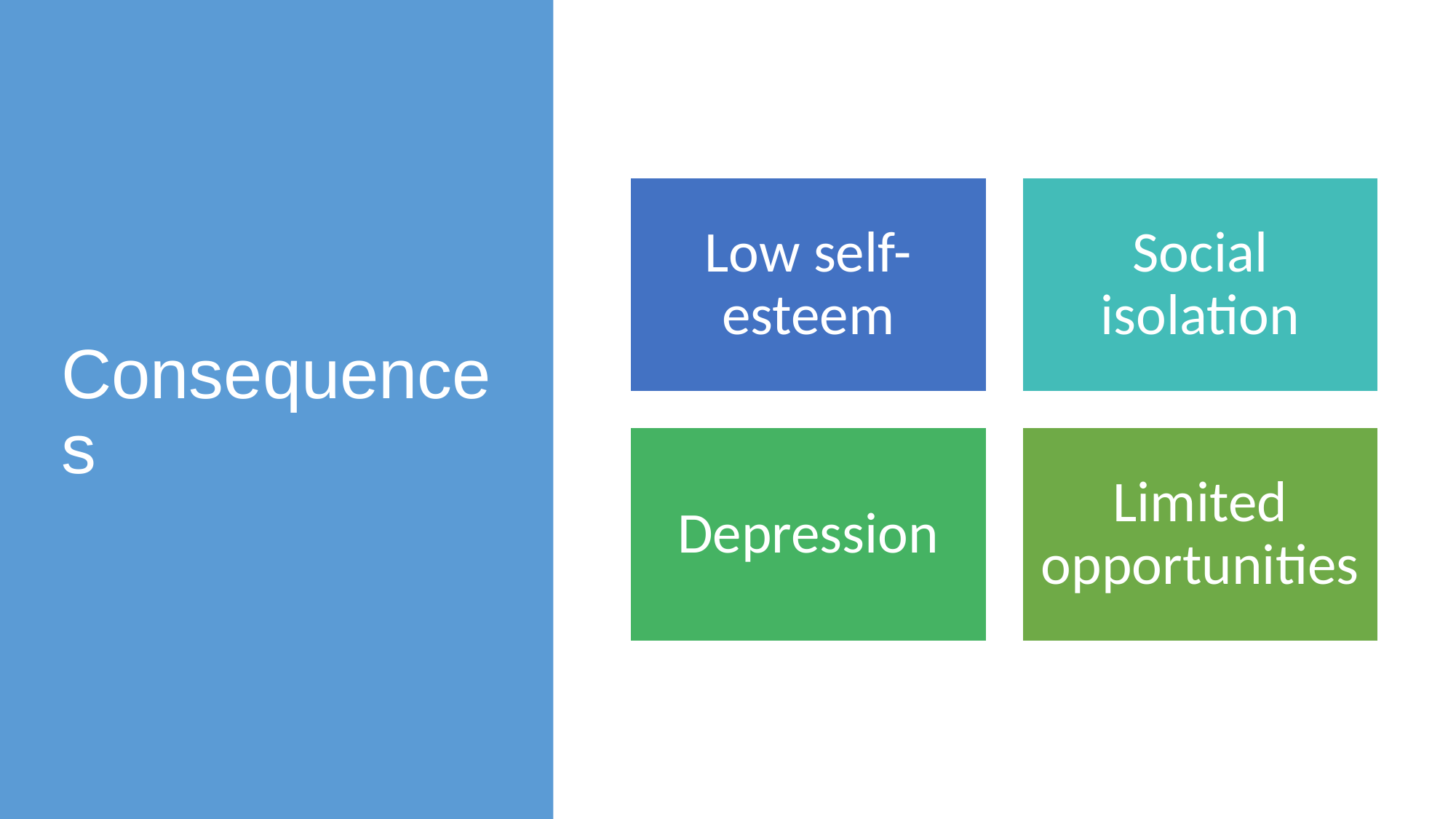

# Consequences

Low self-esteem

Social isolation

Depression

Limited opportunities